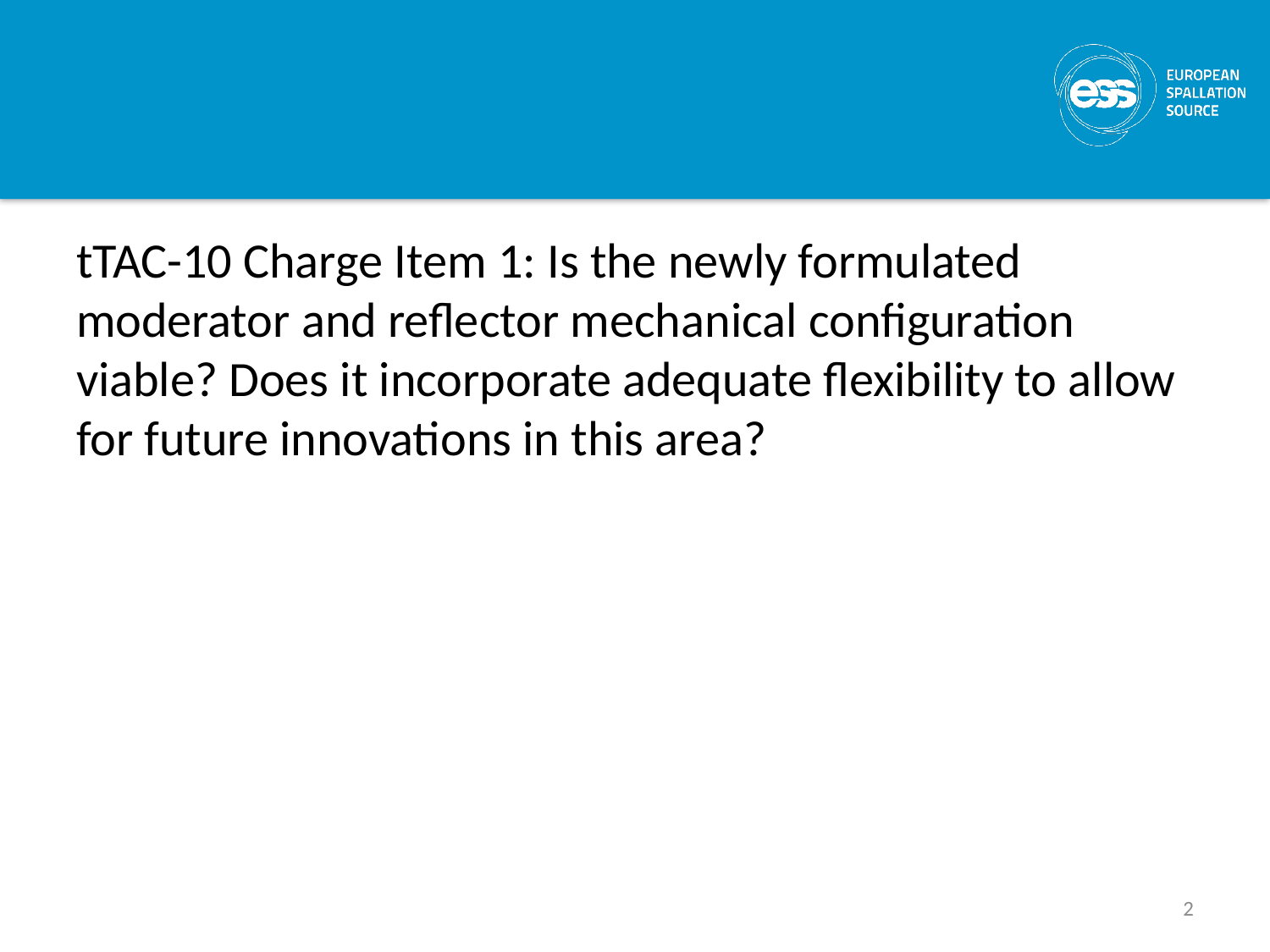

#
tTAC-10 Charge Item 1: Is the newly formulated moderator and reflector mechanical configuration viable? Does it incorporate adequate flexibility to allow for future innovations in this area?
2